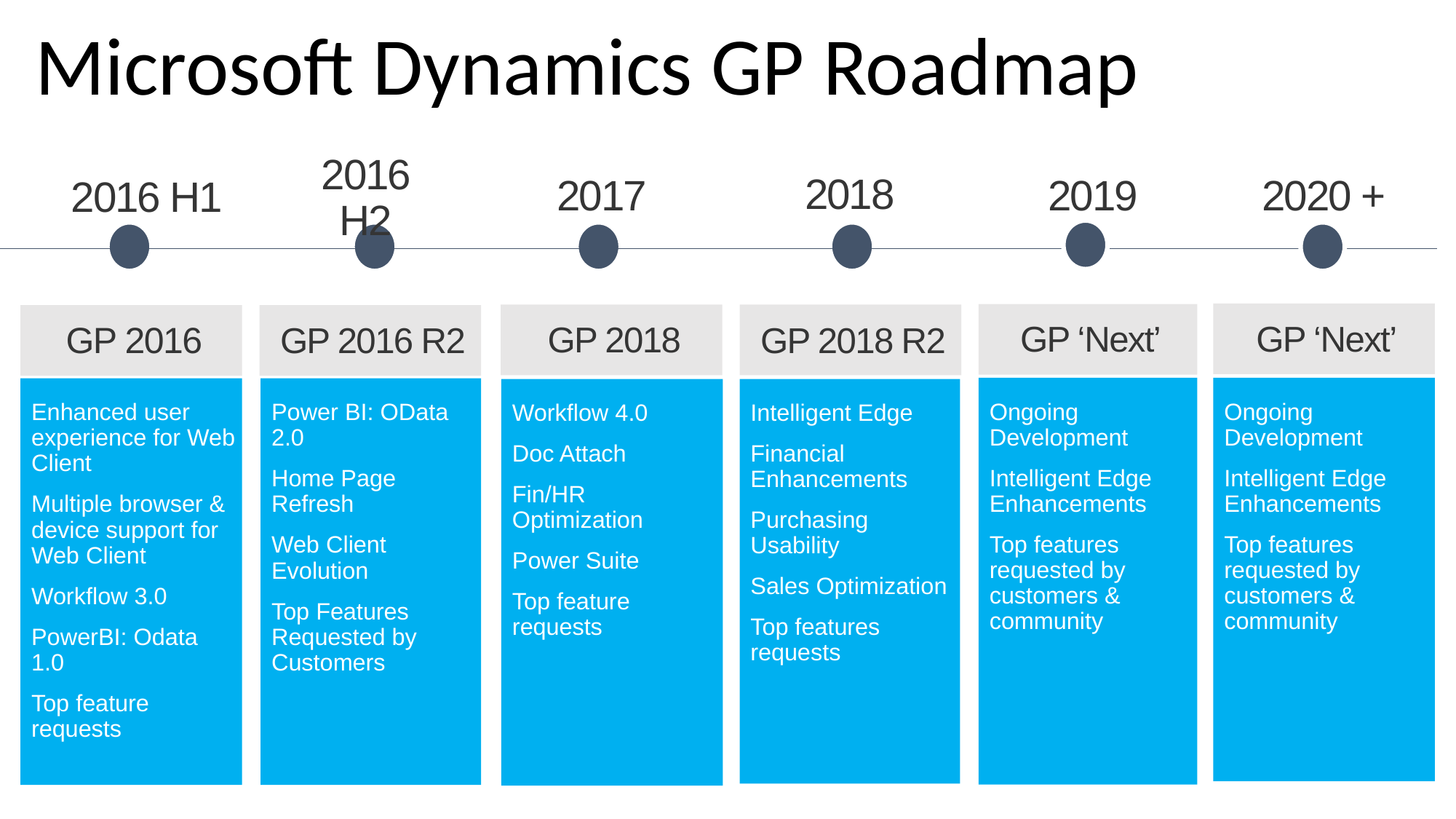

# Microsoft Dynamics GP Roadmap
  2018
  2019
  2020 +
2017
2016 H1
2016 H2

GP ‘Next’
GP ‘Next’
GP 2018
GP 2018 R2
GP 2016
GP 2016 R2
Ongoing Development
Intelligent Edge Enhancements
Top features requested by customers & community

Ongoing Development
Intelligent Edge Enhancements
Top features requested by customers & community

Enhanced user experience for Web Client
Multiple browser & device support for Web Client
Workflow 3.0
PowerBI: Odata 1.0
Top feature requests

Power BI: OData 2.0
Home Page Refresh
Web Client Evolution
Top Features Requested by Customers
Intelligent Edge
Financial Enhancements
Purchasing Usability
Sales Optimization
Top features requests

Workflow 4.0
Doc Attach
Fin/HR Optimization
Power Suite
Top feature requests